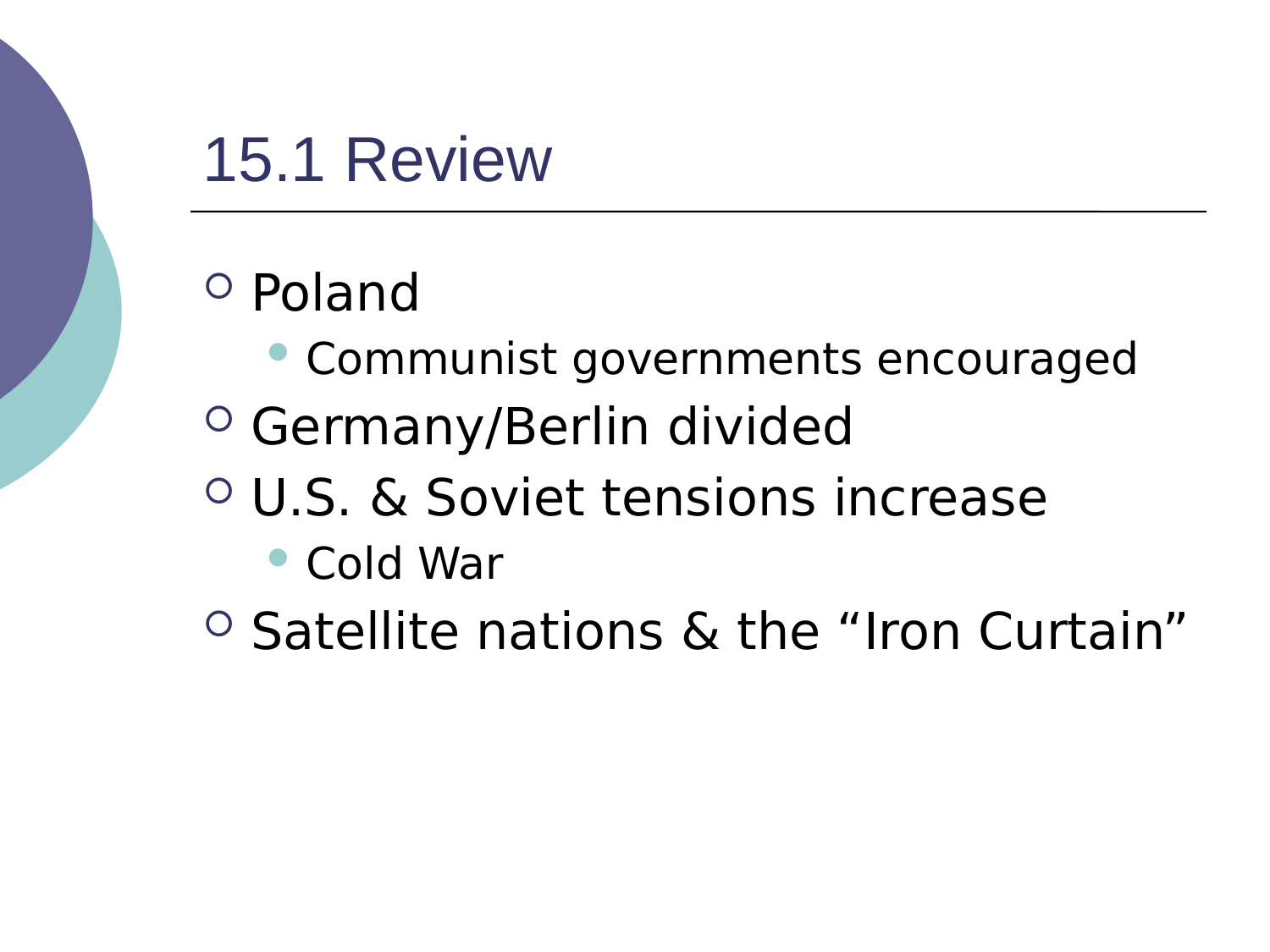

# 15.1 Review
Poland
Communist governments encouraged
Germany/Berlin divided
U.S. & Soviet tensions increase
Cold War
Satellite nations & the “Iron Curtain”